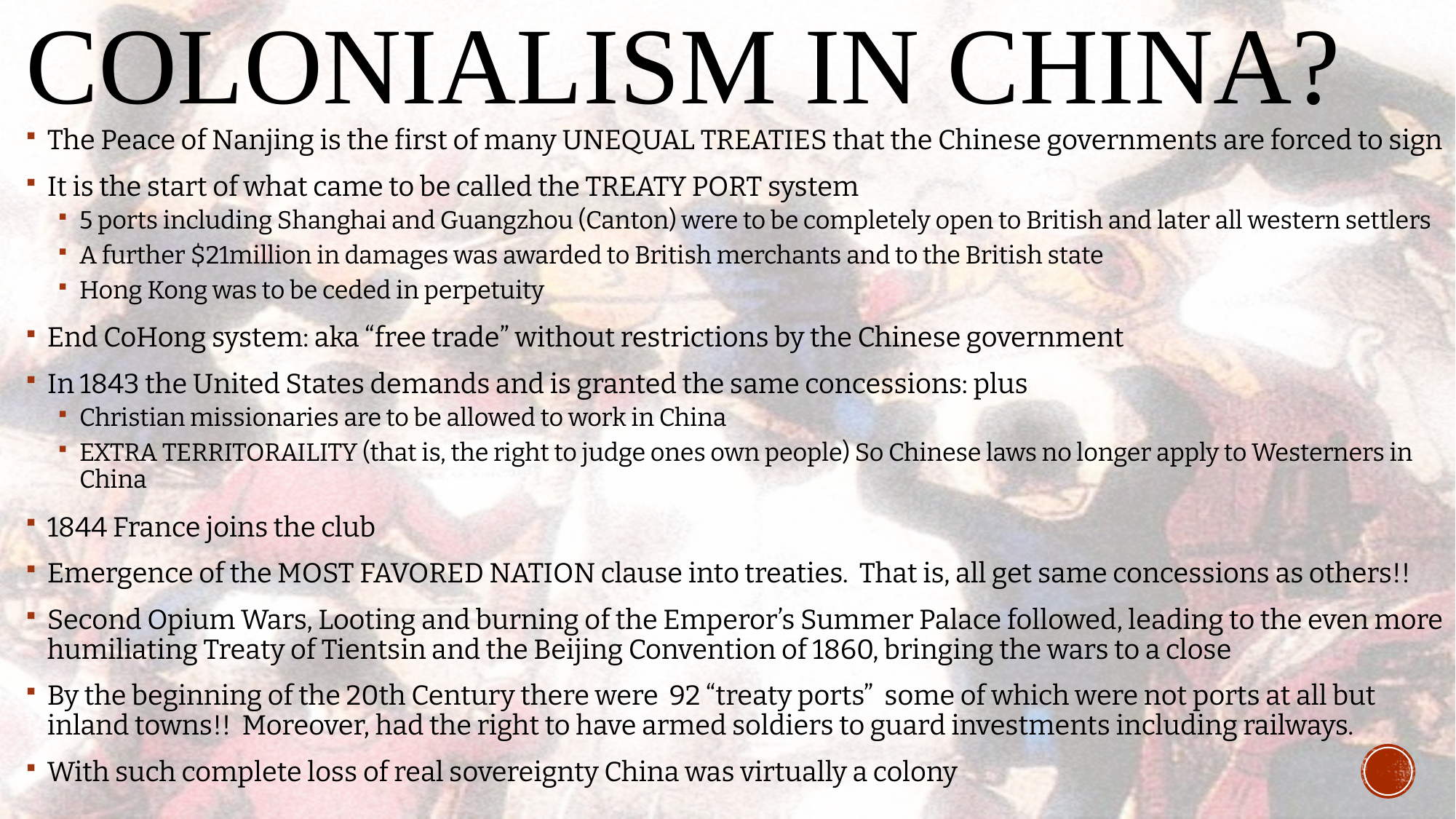

# Colonialism in China?
The Peace of Nanjing is the first of many UNEQUAL TREATIES that the Chinese governments are forced to sign
It is the start of what came to be called the TREATY PORT system
5 ports including Shanghai and Guangzhou (Canton) were to be completely open to British and later all western settlers
A further $21million in damages was awarded to British merchants and to the British state
Hong Kong was to be ceded in perpetuity
End CoHong system: aka “free trade” without restrictions by the Chinese government
In 1843 the United States demands and is granted the same concessions: plus
Christian missionaries are to be allowed to work in China
EXTRA TERRITORAILITY (that is, the right to judge ones own people) So Chinese laws no longer apply to Westerners in China
1844 France joins the club
Emergence of the MOST FAVORED NATION clause into treaties.  That is, all get same concessions as others!!
Second Opium Wars, Looting and burning of the Emperor’s Summer Palace followed, leading to the even more humiliating Treaty of Tientsin and the Beijing Convention of 1860, bringing the wars to a close
By the beginning of the 20th Century there were  92 “treaty ports”  some of which were not ports at all but inland towns!!  Moreover, had the right to have armed soldiers to guard investments including railways.
With such complete loss of real sovereignty China was virtually a colony